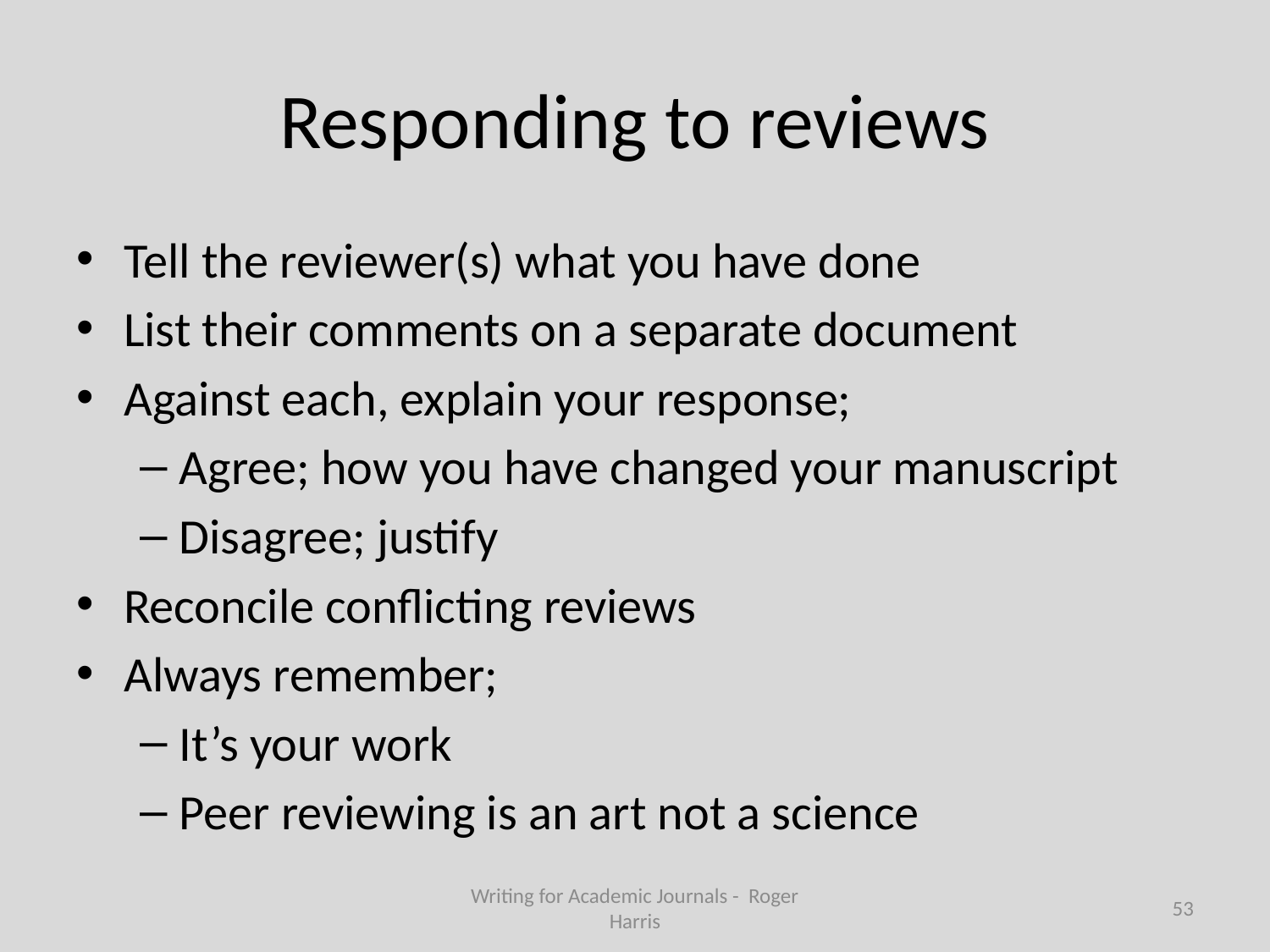

# Responding to reviews
Tell the reviewer(s) what you have done
List their comments on a separate document
Against each, explain your response;
Agree; how you have changed your manuscript
Disagree; justify
Reconcile conflicting reviews
Always remember;
It’s your work
Peer reviewing is an art not a science

Writing for Academic Journals -  Roger Harris
53